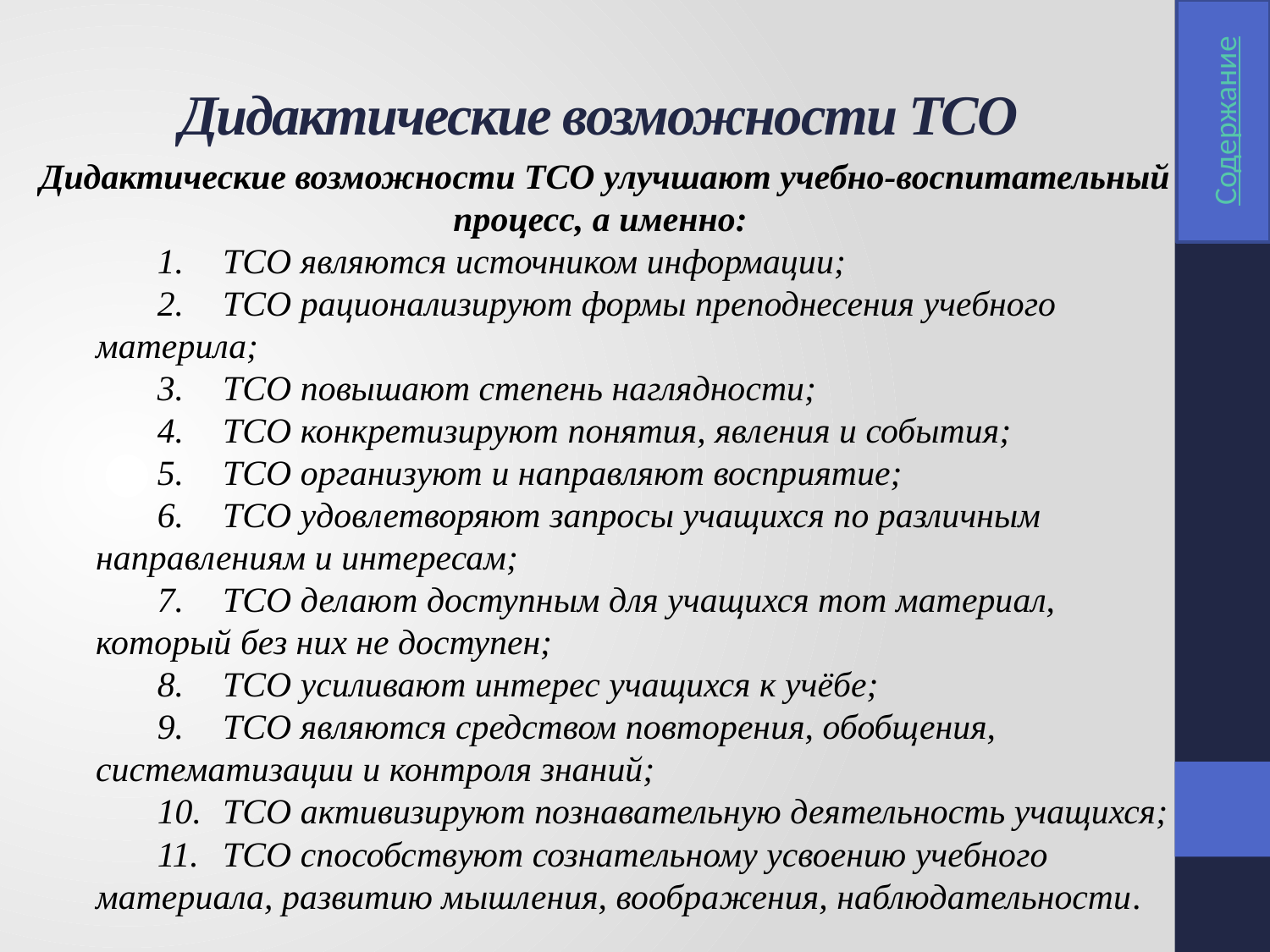

# Дидактические возможности ТСО
Содержание

Дидактические возможности ТСО улучшают учебно-воспитательный процесс, а именно:
	ТСО являются источником информации;
	ТСО рационализируют формы преподнесения учебного материла;
	ТСО повышают степень наглядности;
	ТСО конкретизируют понятия, явления и события;
	ТСО организуют и направляют восприятие;
	ТСО удовлетворяют запросы учащихся по различным направлениям и интересам;
	ТСО делают доступным для учащихся тот материал, который без них не доступен;
	ТСО усиливают интерес учащихся к учёбе;
	ТСО являются средством повторения, обобщения, систематизации и контроля знаний;
	ТСО активизируют познавательную деятельность учащихся;
	ТСО способствуют сознательному усвоению учебного материала, развитию мышления, воображения, наблюдательности.